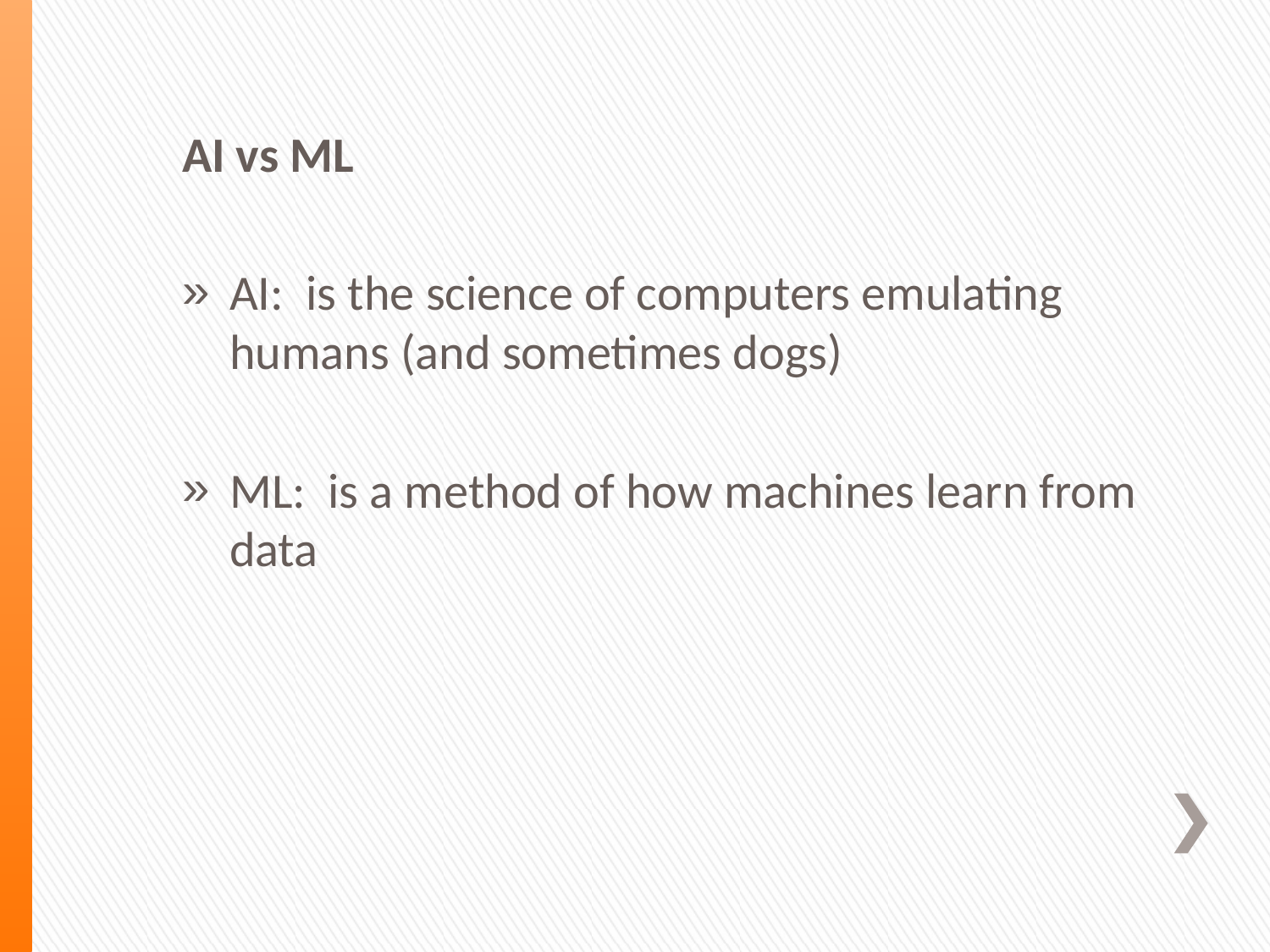

AI vs ML

AI:  is the science of computers emulating humans (and sometimes dogs)

ML:  is a method of how machines learn from data